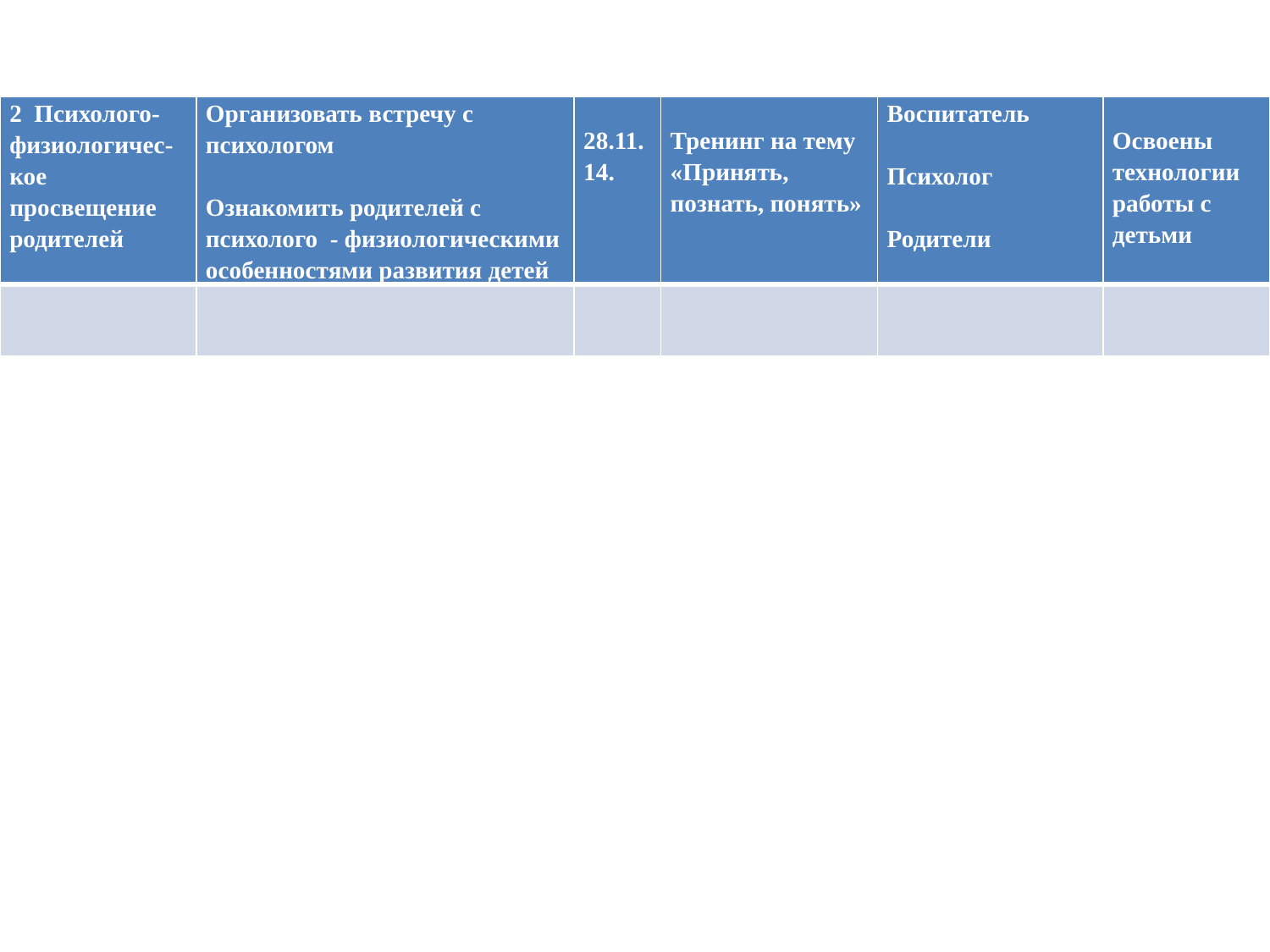

| 2 Психолого- физиологичес- кое просвещение родителей | Организовать встречу с психологом Ознакомить родителей с психолого - физиологическими особенностями развития детей | 28.11.14. | Тренинг на тему «Принять, познать, понять» | Воспитатель Психолог Родители | Освоены технологии работы с детьми |
| --- | --- | --- | --- | --- | --- |
|  |  |  |  |  |  |